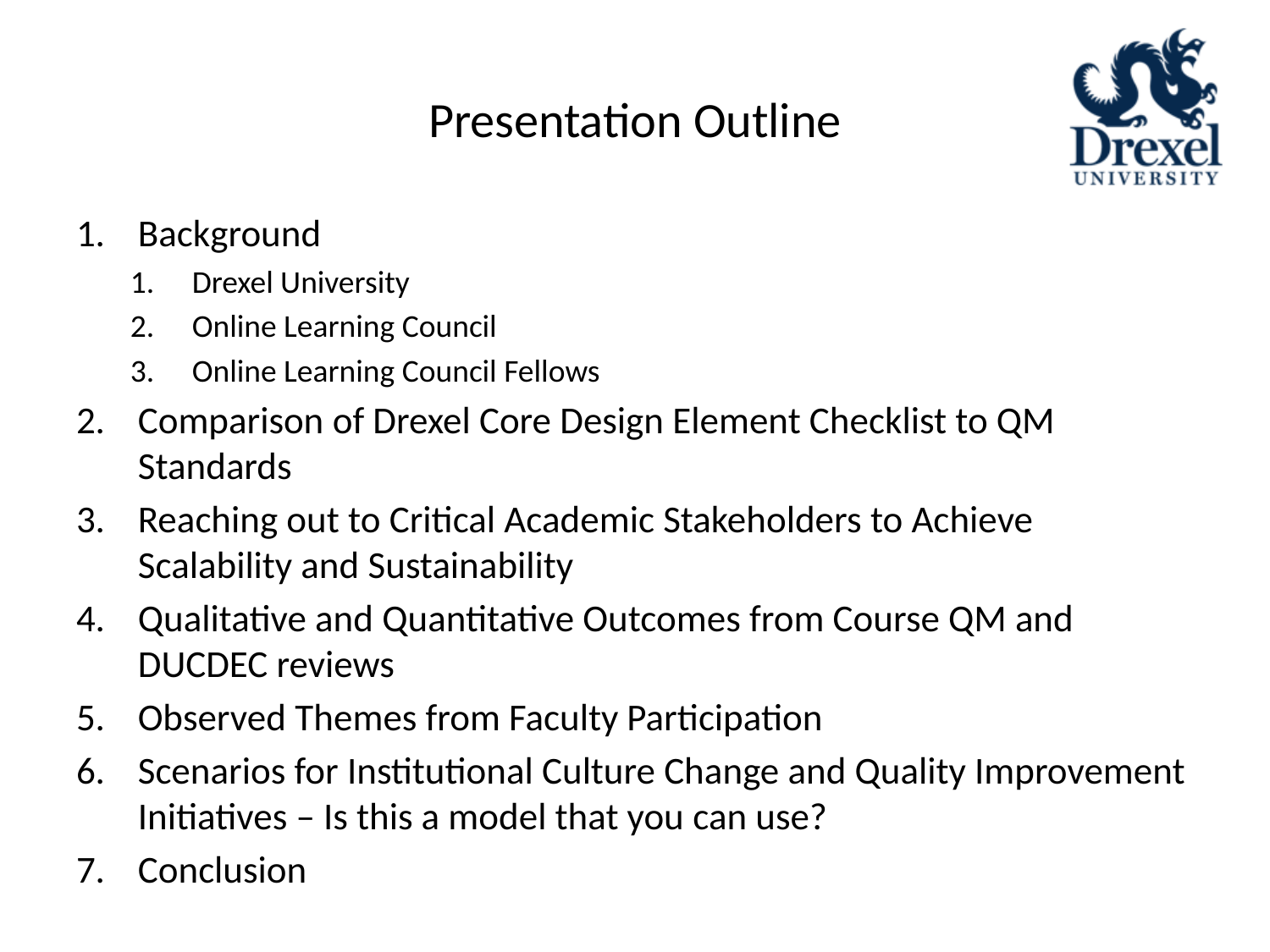

# Presentation Outline
Background
Drexel University
Online Learning Council
Online Learning Council Fellows
Comparison of Drexel Core Design Element Checklist to QM Standards
Reaching out to Critical Academic Stakeholders to Achieve Scalability and Sustainability
Qualitative and Quantitative Outcomes from Course QM and DUCDEC reviews
Observed Themes from Faculty Participation
Scenarios for Institutional Culture Change and Quality Improvement Initiatives – Is this a model that you can use?
Conclusion